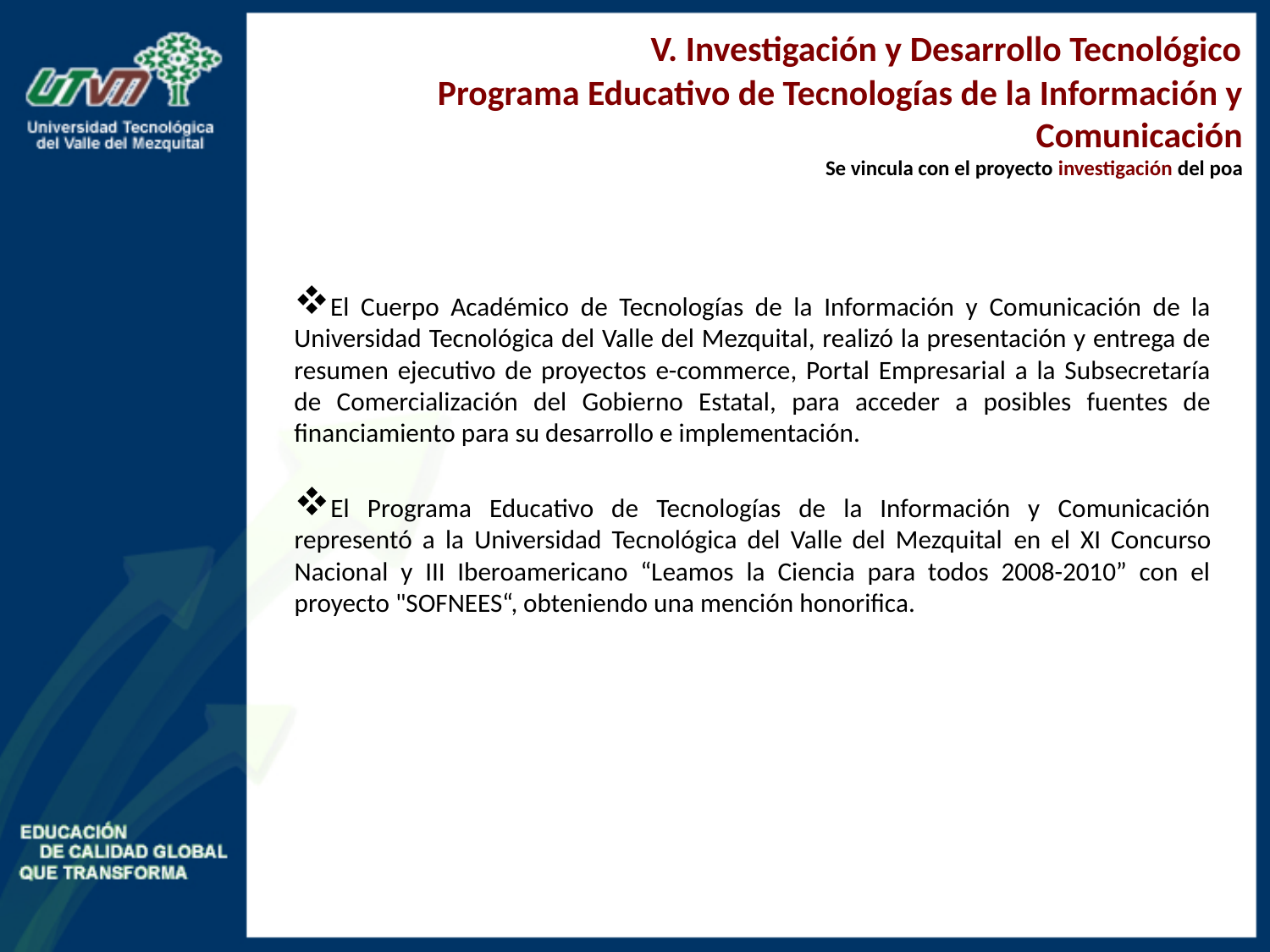

V. Investigación y Desarrollo Tecnológico
Programa Educativo de Tecnologías de la Información y Comunicación
Se vincula con el proyecto investigación del poa
El Cuerpo Académico de Tecnologías de la Información y Comunicación de la Universidad Tecnológica del Valle del Mezquital, realizó la presentación y entrega de resumen ejecutivo de proyectos e-commerce, Portal Empresarial a la Subsecretaría de Comercialización del Gobierno Estatal, para acceder a posibles fuentes de financiamiento para su desarrollo e implementación.
El Programa Educativo de Tecnologías de la Información y Comunicación representó a la Universidad Tecnológica del Valle del Mezquital en el XI Concurso Nacional y III Iberoamericano “Leamos la Ciencia para todos 2008-2010” con el proyecto "SOFNEES“, obteniendo una mención honorifica.